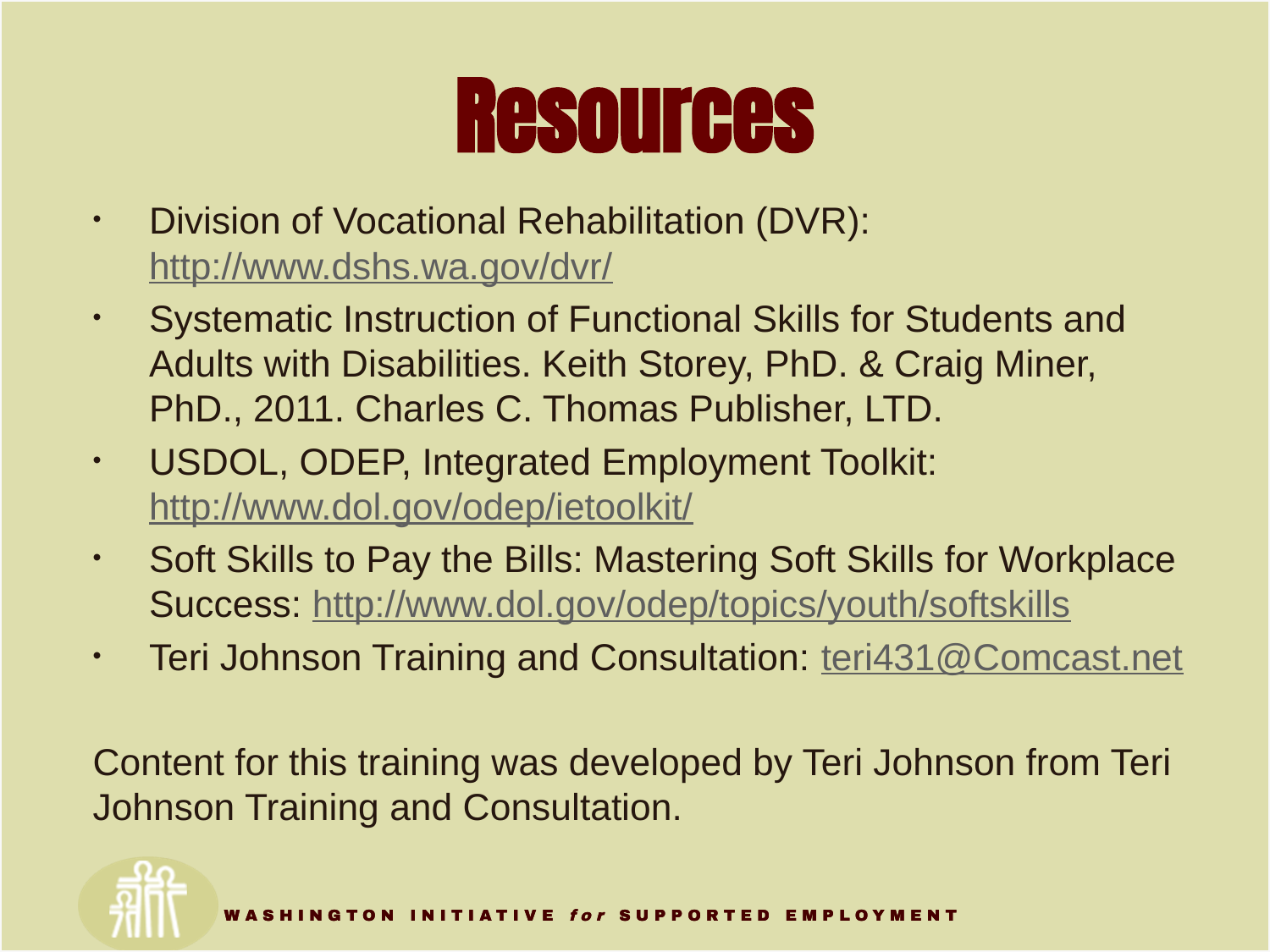

# Resources
Division of Vocational Rehabilitation (DVR):  http://www.dshs.wa.gov/dvr/
Systematic Instruction of Functional Skills for Students and Adults with Disabilities. Keith Storey, PhD. & Craig Miner, PhD., 2011. Charles C. Thomas Publisher, LTD.
USDOL, ODEP, Integrated Employment Toolkit: http://www.dol.gov/odep/ietoolkit/
Soft Skills to Pay the Bills: Mastering Soft Skills for Workplace Success: http://www.dol.gov/odep/topics/youth/softskills
Teri Johnson Training and Consultation: teri431@Comcast.net

Content for this training was developed by Teri Johnson from Teri Johnson Training and Consultation.